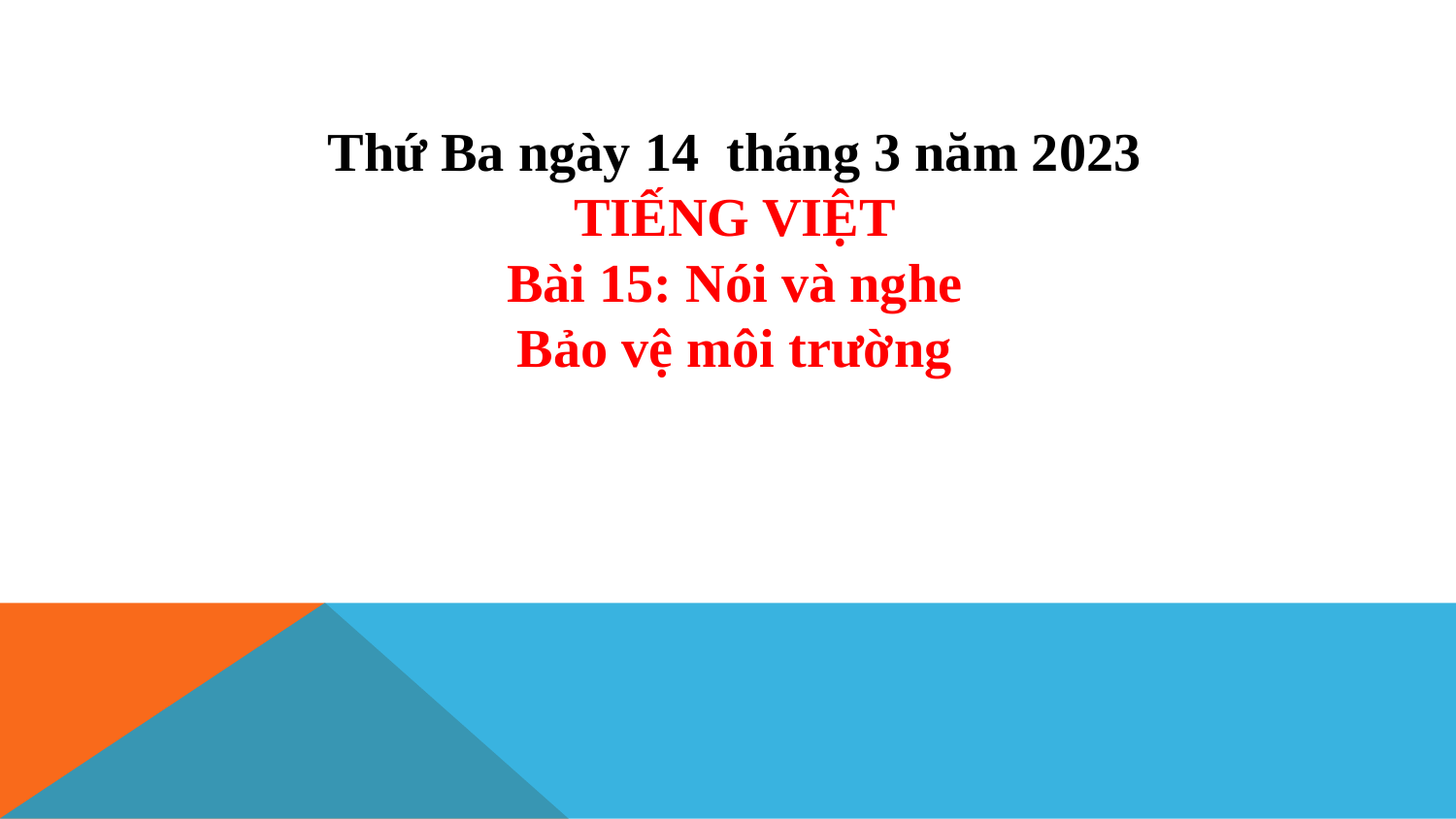

Thứ Ba ngày 14  tháng 3 năm 2023
TIẾNG VIỆT
Bài 15: Nói và nghe
Bảo vệ môi trường